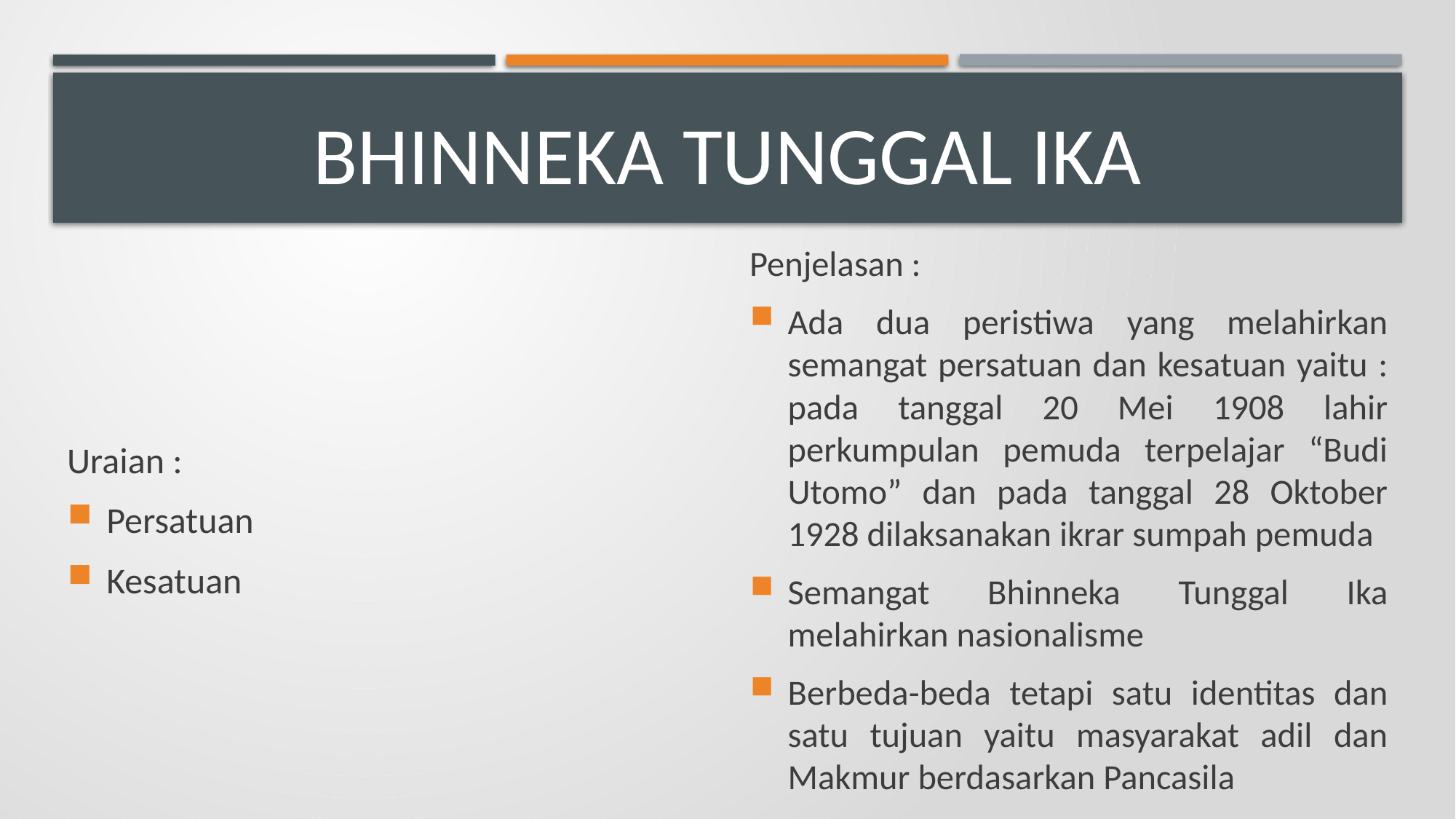

# BhiNneka tunggal ika
Uraian :
Persatuan
Kesatuan
Penjelasan :
Ada dua peristiwa yang melahirkan semangat persatuan dan kesatuan yaitu : pada tanggal 20 Mei 1908 lahir perkumpulan pemuda terpelajar “Budi Utomo” dan pada tanggal 28 Oktober 1928 dilaksanakan ikrar sumpah pemuda
Semangat Bhinneka Tunggal Ika melahirkan nasionalisme
Berbeda-beda tetapi satu identitas dan satu tujuan yaitu masyarakat adil dan Makmur berdasarkan Pancasila